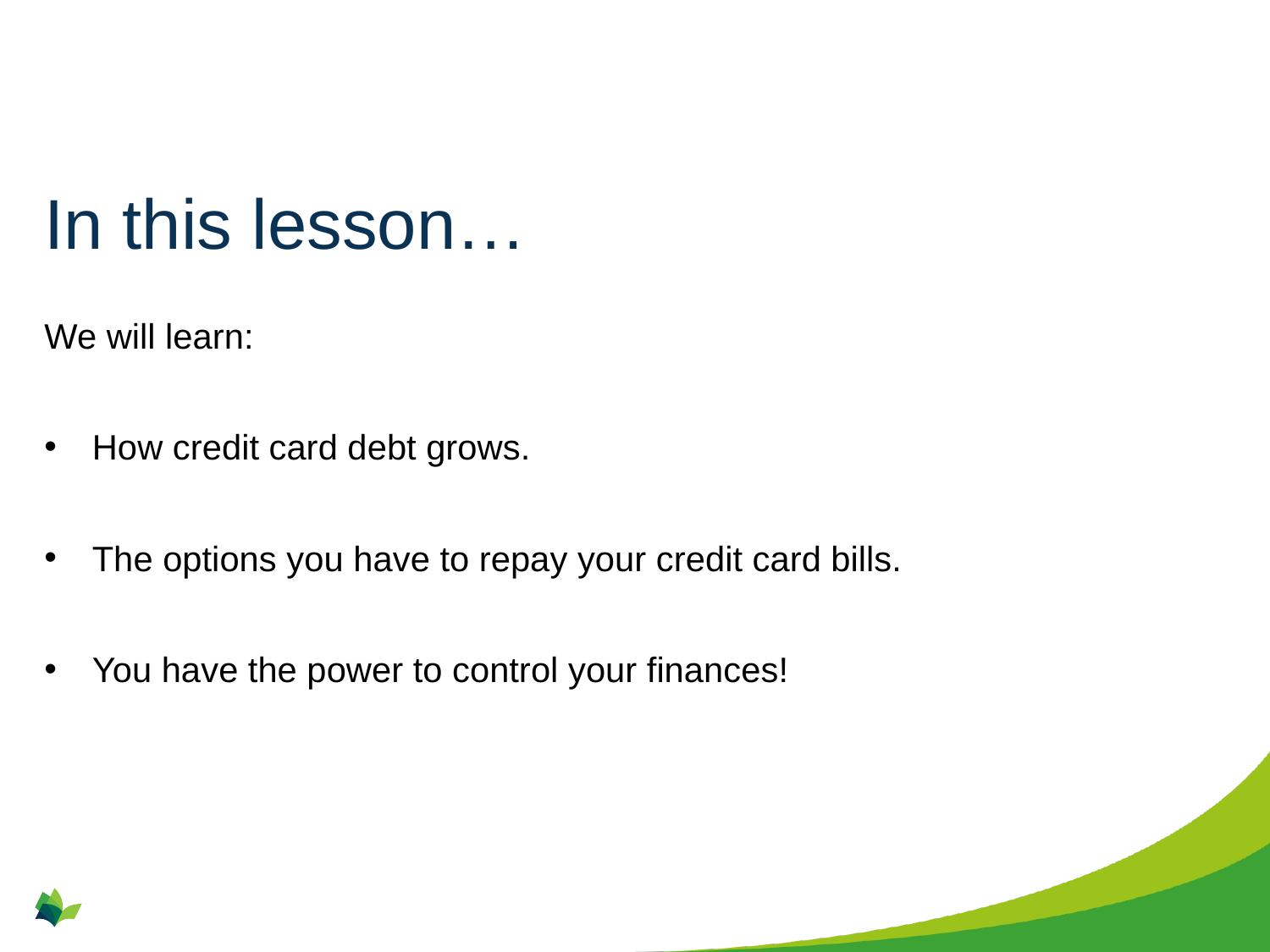

# In this lesson…
We will learn:

How credit card debt grows.

The options you have to repay your credit card bills.

You have the power to control your finances!